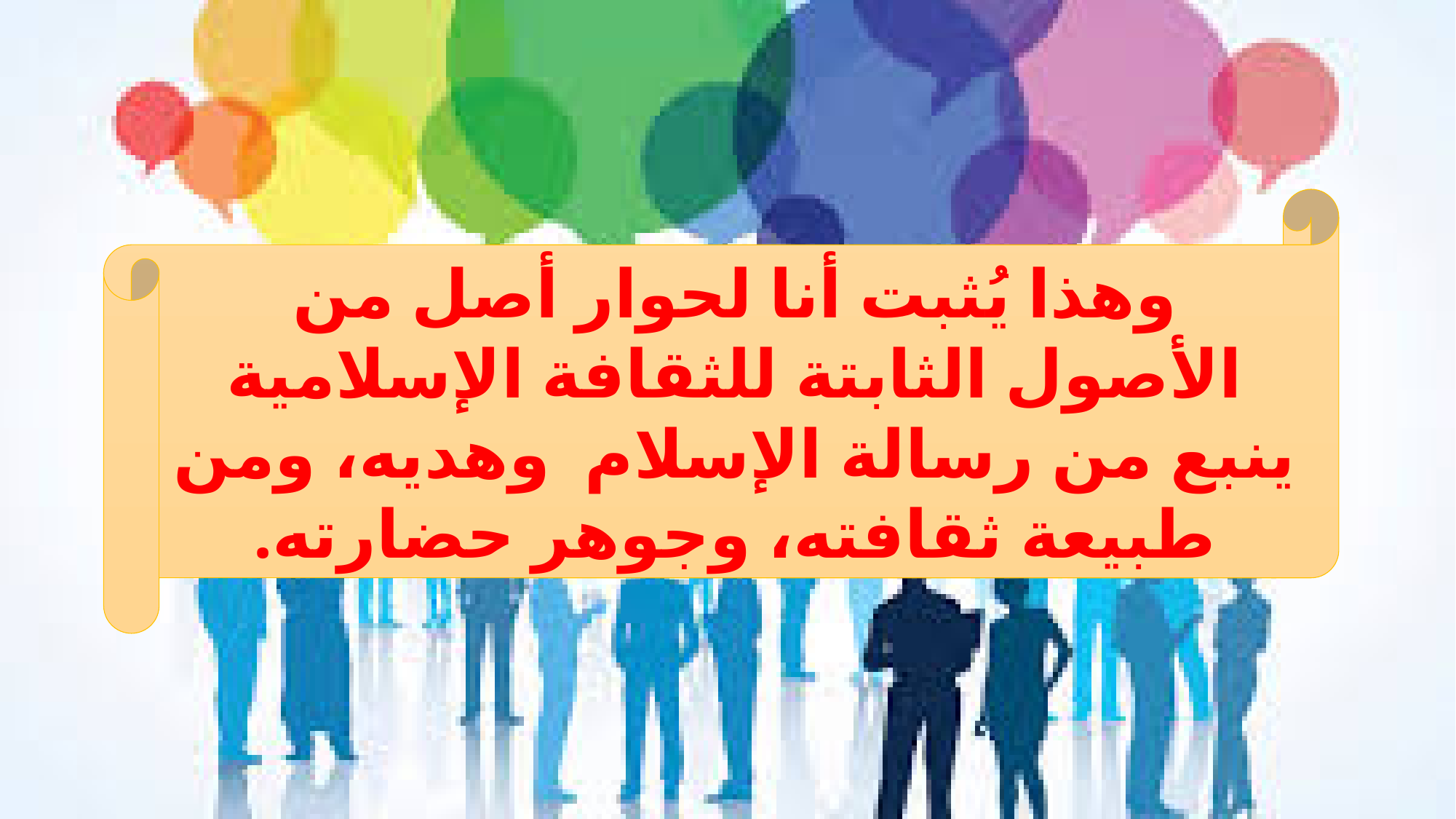

وهذا يُثبت أنا لحوار أصل من الأصول الثابتة للثقافة الإسلامية ينبع من رسالة الإسلام  وهديه، ومن طبيعة ثقافته، وجوهر حضارته.